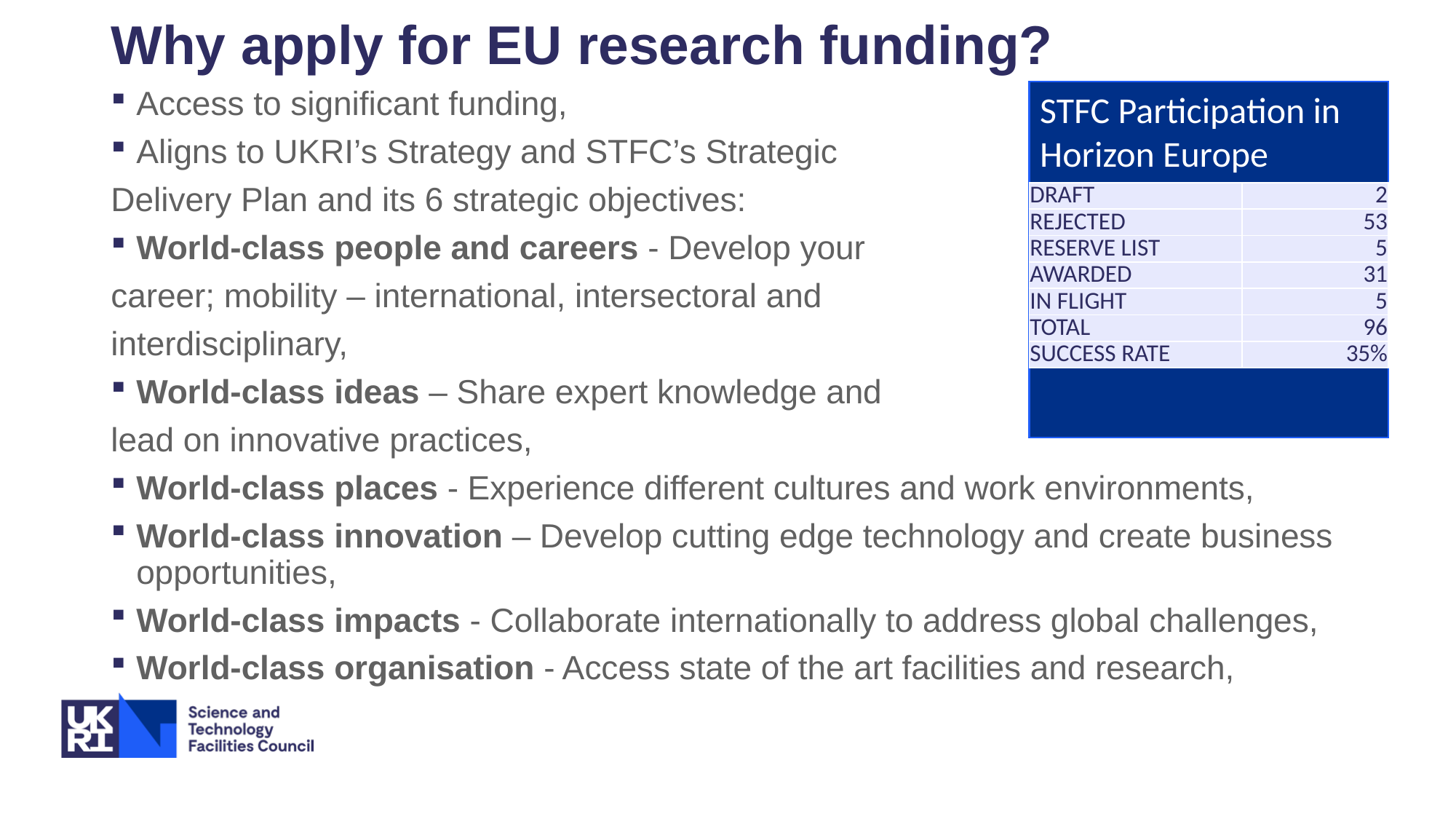

# Why apply for EU research funding?
STFC Participation in Horizon Europe

Access to significant funding,
Aligns to UKRI’s Strategy and STFC’s Strategic
Delivery Plan and its 6 strategic objectives:
World-class people and careers - Develop your
career; mobility – international, intersectoral and
interdisciplinary,
World-class ideas – Share expert knowledge and
lead on innovative practices,
World-class places - Experience different cultures and work environments,
World-class innovation – Develop cutting edge technology and create business opportunities,
World-class impacts - Collaborate internationally to address global challenges,
World-class organisation - Access state of the art facilities and research,

| DRAFT | 2 |
| --- | --- |
| REJECTED | 53 |
| RESERVE LIST | 5 |
| AWARDED | 31 |
| IN FLIGHT | 5 |
| TOTAL | 96 |
| SUCCESS RATE | 35% |